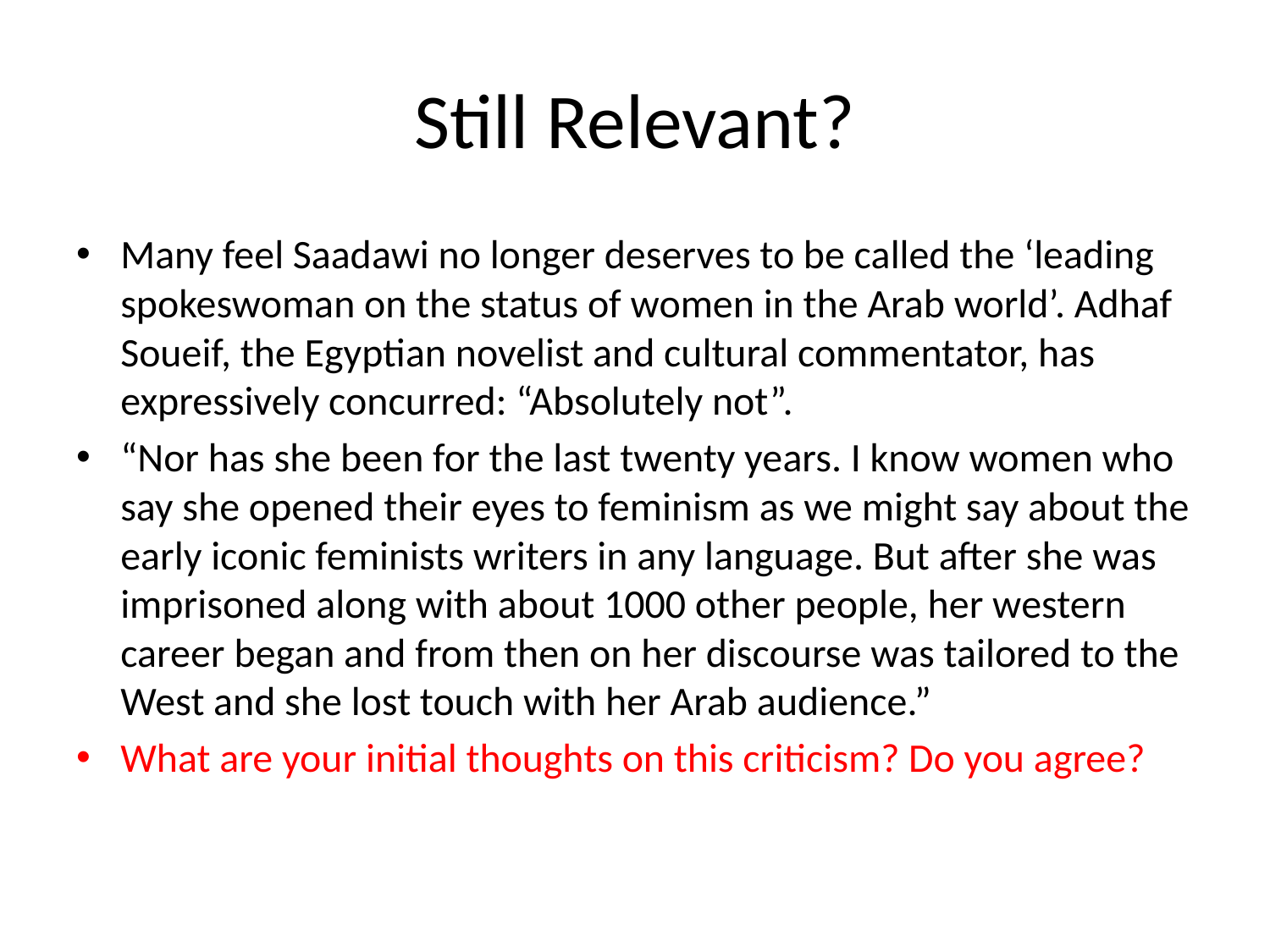

# Still Relevant?
Many feel Saadawi no longer deserves to be called the ‘leading spokeswoman on the status of women in the Arab world’. Adhaf Soueif, the Egyptian novelist and cultural commentator, has expressively concurred: “Absolutely not”.
“Nor has she been for the last twenty years. I know women who say she opened their eyes to feminism as we might say about the early iconic feminists writers in any language. But after she was imprisoned along with about 1000 other people, her western career began and from then on her discourse was tailored to the West and she lost touch with her Arab audience.”
What are your initial thoughts on this criticism? Do you agree?